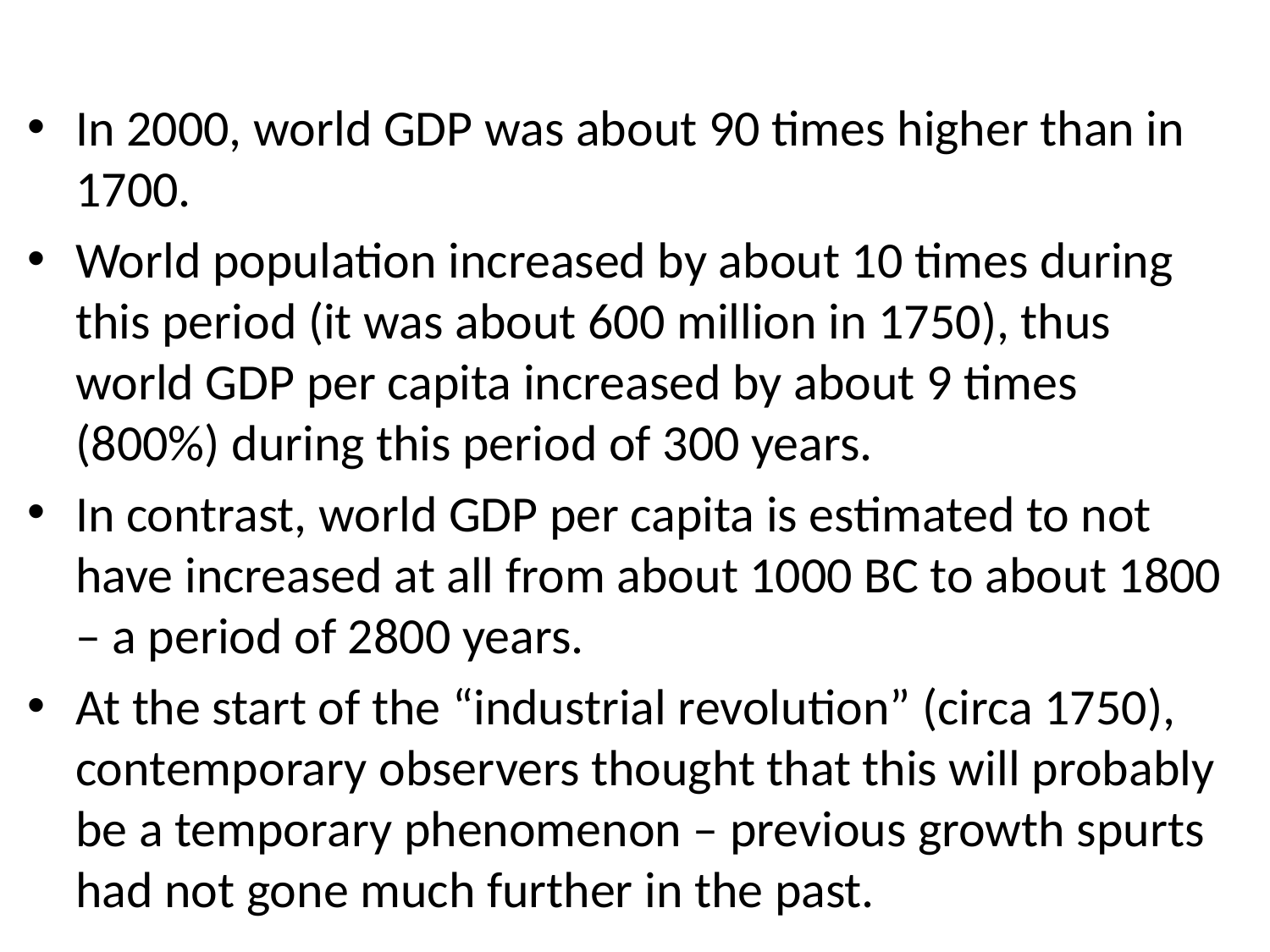

In 2000, world GDP was about 90 times higher than in 1700.
World population increased by about 10 times during this period (it was about 600 million in 1750), thus world GDP per capita increased by about 9 times (800%) during this period of 300 years.
In contrast, world GDP per capita is estimated to not have increased at all from about 1000 BC to about 1800 – a period of 2800 years.
At the start of the “industrial revolution” (circa 1750), contemporary observers thought that this will probably be a temporary phenomenon – previous growth spurts had not gone much further in the past.